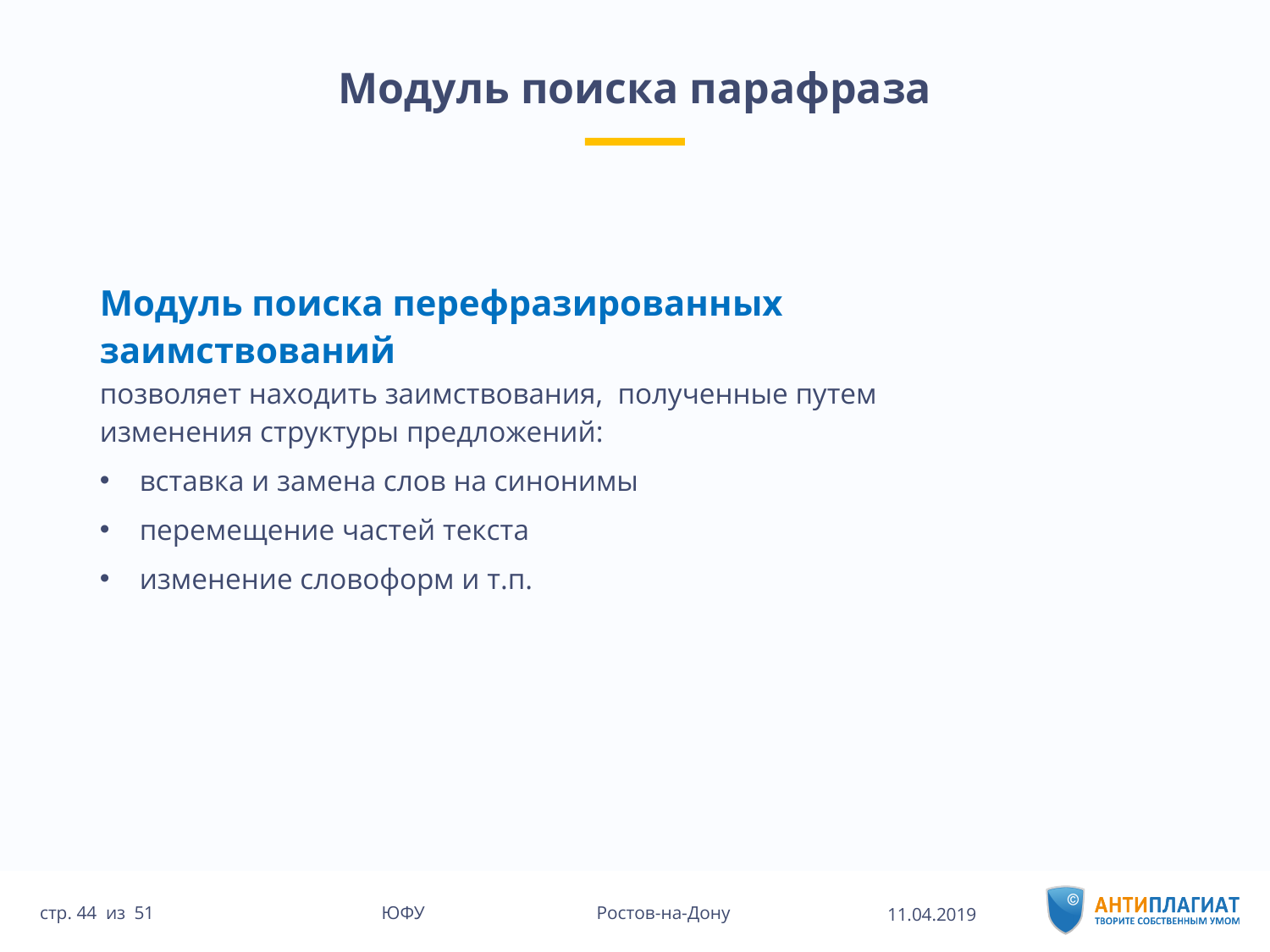

# Модуль поиска парафраза
Модуль поиска перефразированных заимствований
позволяет находить заимствования,  полученные путем изменения структуры предложений:
вставка и замена слов на синонимы
перемещение частей текста
изменение словоформ и т.п.
11.04.2019
51                                                 ЮФУ                                     Ростов-на-Дону
стр. 44  из